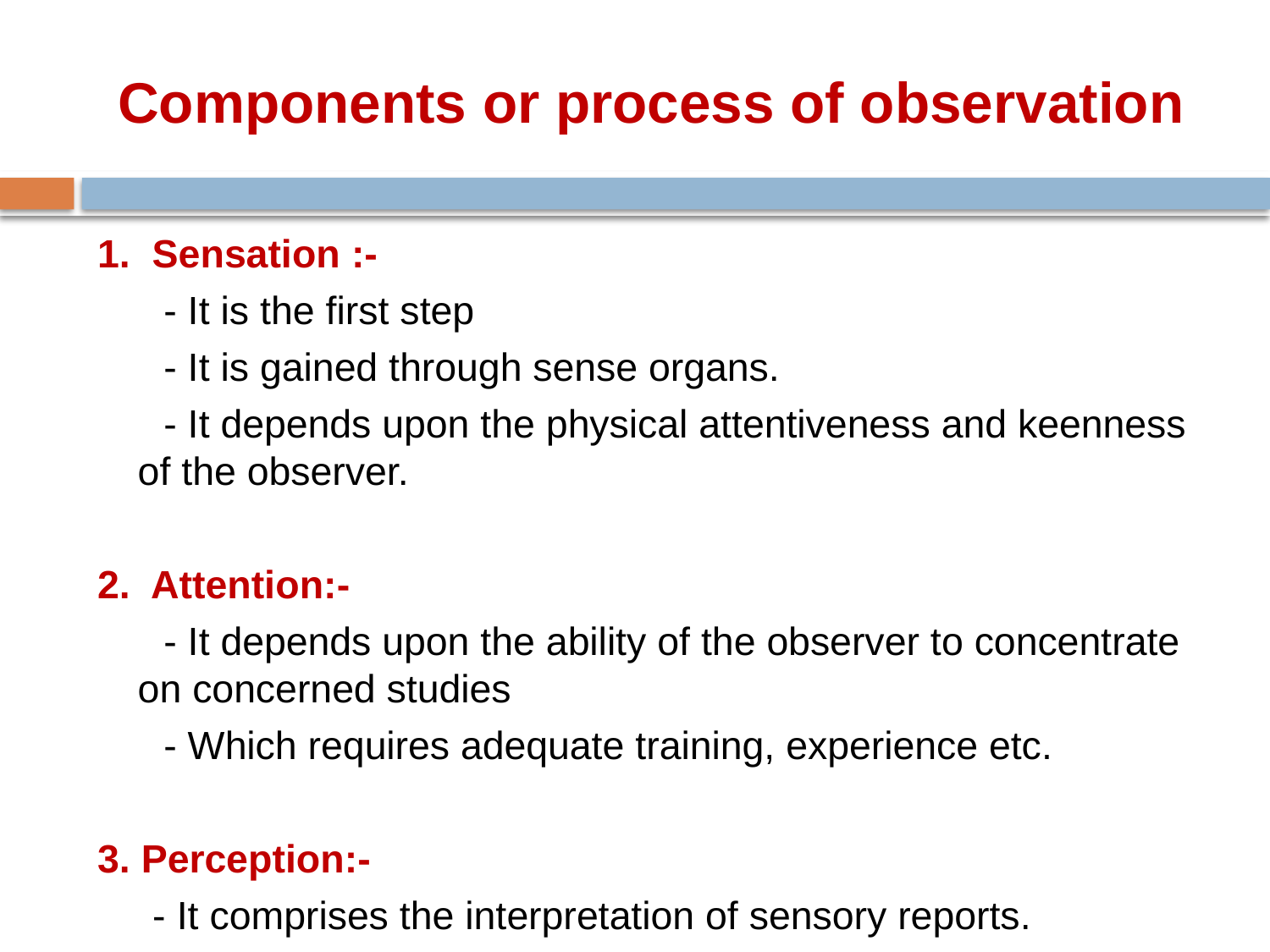

# Components or process of observation
1.  Sensation :-
      - It is the first step
      - It is gained through sense organs.
      - It depends upon the physical attentiveness and keenness of the observer.

2.  Attention:-
      - It depends upon the ability of the observer to concentrate on concerned studies
      - Which requires adequate training, experience etc.

3. Perception:-
     - It comprises the interpretation of sensory reports.